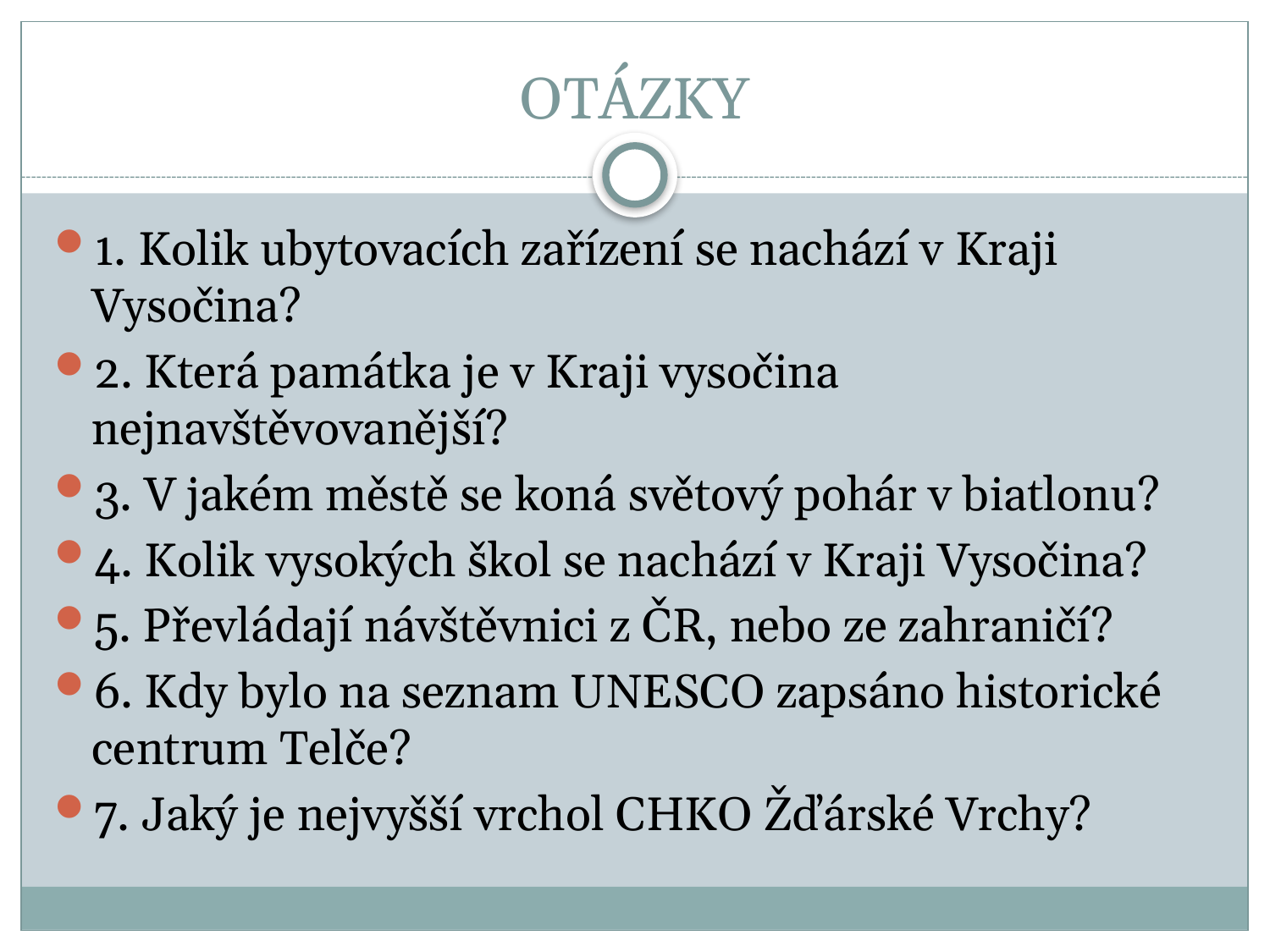

# OTÁZKY
1. Kolik ubytovacích zařízení se nachází v Kraji Vysočina?
2. Která památka je v Kraji vysočina nejnavštěvovanější?
3. V jakém městě se koná světový pohár v biatlonu?
4. Kolik vysokých škol se nachází v Kraji Vysočina?
5. Převládají návštěvnici z ČR, nebo ze zahraničí?
6. Kdy bylo na seznam UNESCO zapsáno historické centrum Telče?
7. Jaký je nejvyšší vrchol CHKO Žďárské Vrchy?